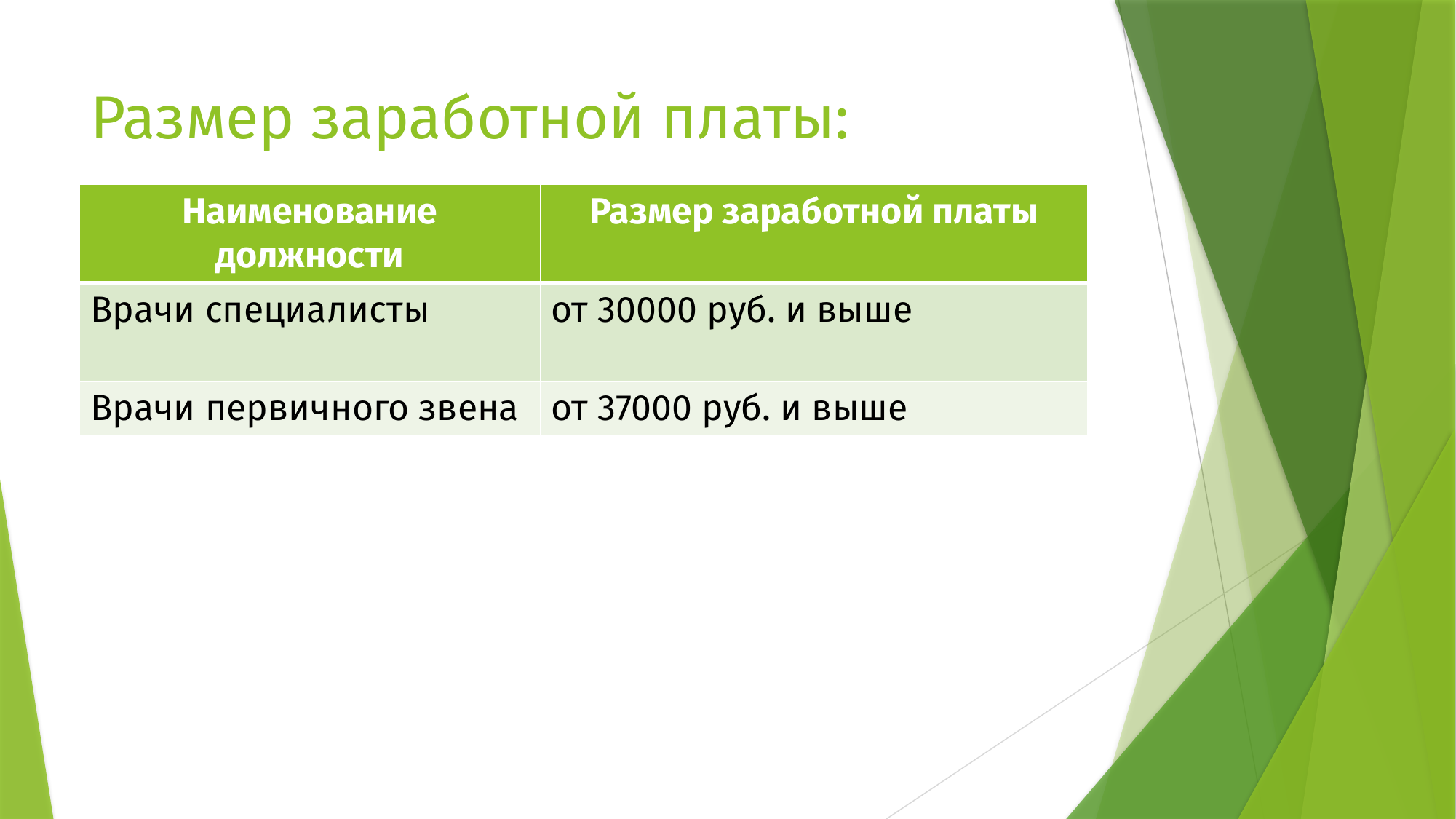

# Размер заработной платы:
| Наименование должности | Размер заработной платы |
| --- | --- |
| Врачи специалисты | от 30000 руб. и выше |
| Врачи первичного звена | от 37000 руб. и выше |